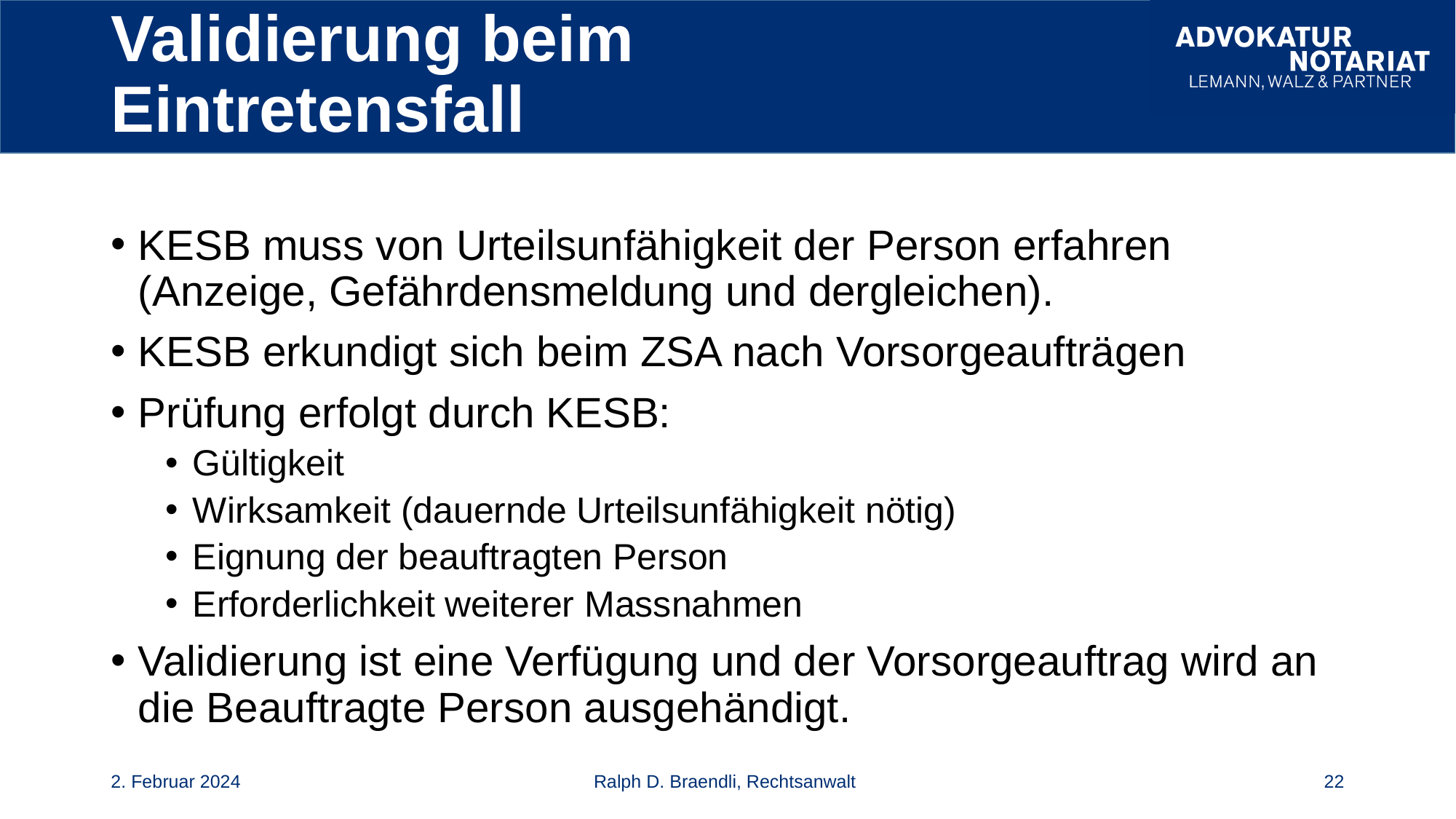

# Validierung beim Eintretensfall
KESB muss von Urteilsunfähigkeit der Person erfahren (Anzeige, Gefährdensmeldung und dergleichen).
KESB erkundigt sich beim ZSA nach Vorsorgeaufträgen
Prüfung erfolgt durch KESB:
Gültigkeit
Wirksamkeit (dauernde Urteilsunfähigkeit nötig)
Eignung der beauftragten Person
Erforderlichkeit weiterer Massnahmen
Validierung ist eine Verfügung und der Vorsorgeauftrag wird an die Beauftragte Person ausgehändigt.
2. Februar 2024
Ralph D. Braendli, Rechtsanwalt
22